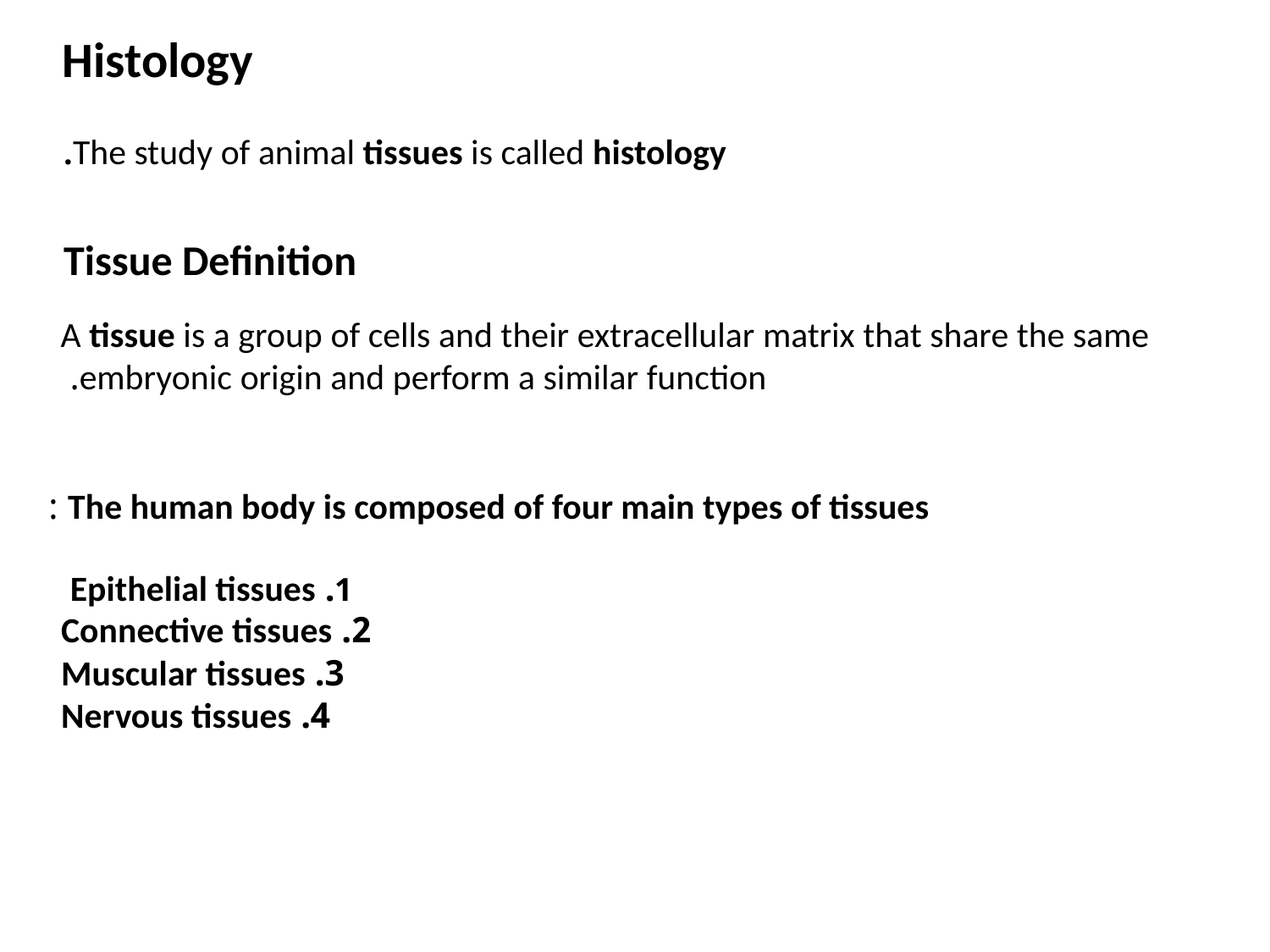

Histology
The study of animal tissues is called histology.
Tissue Definition
A tissue is a group of cells and their extracellular matrix that share the same embryonic origin and perform a similar function.

The human body is composed of four main types of tissues :
1. Epithelial tissues
2. Connective tissues
3. Muscular tissues
4. Nervous tissues